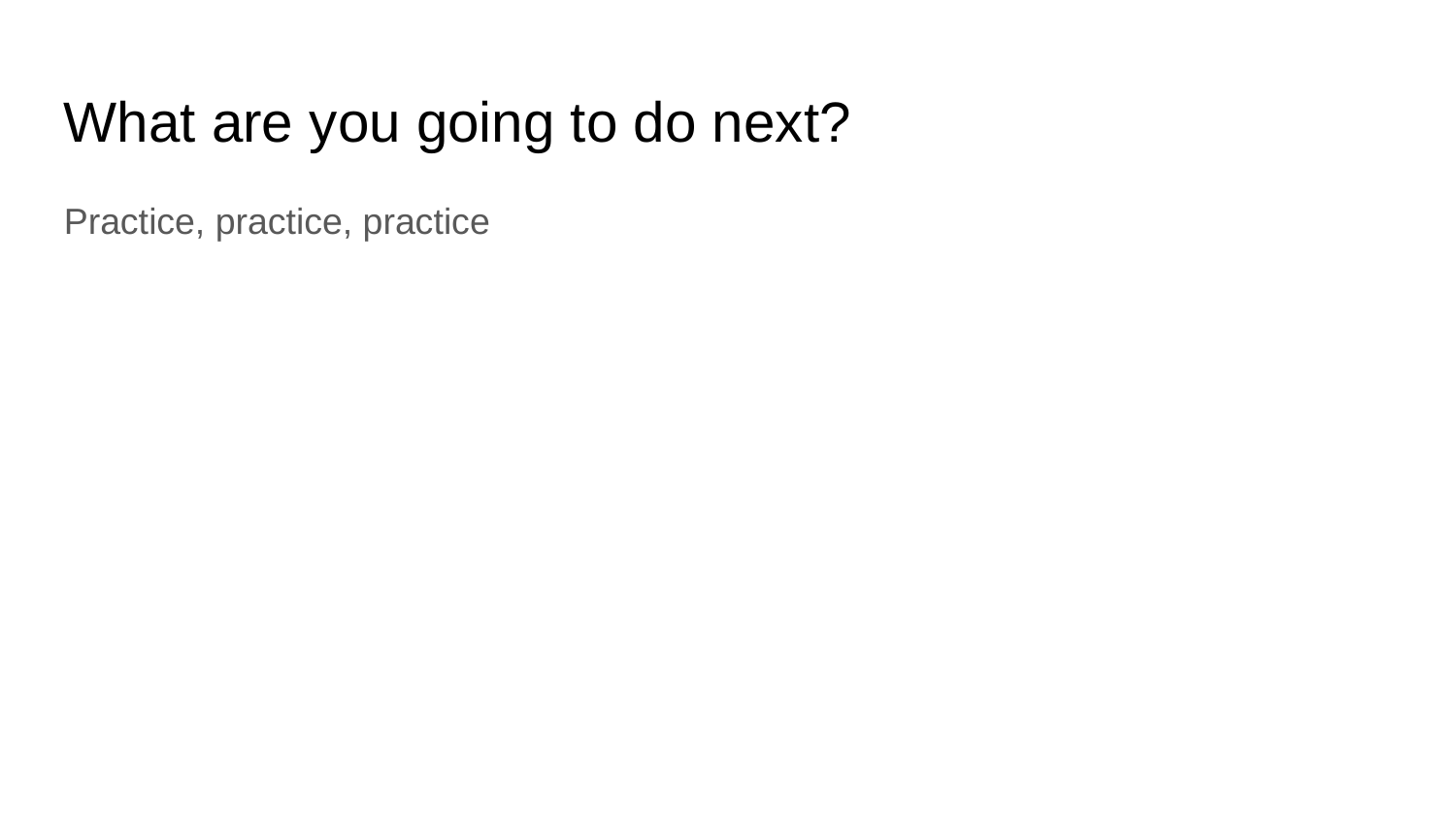

What are you going to do next?
Practice, practice, practice